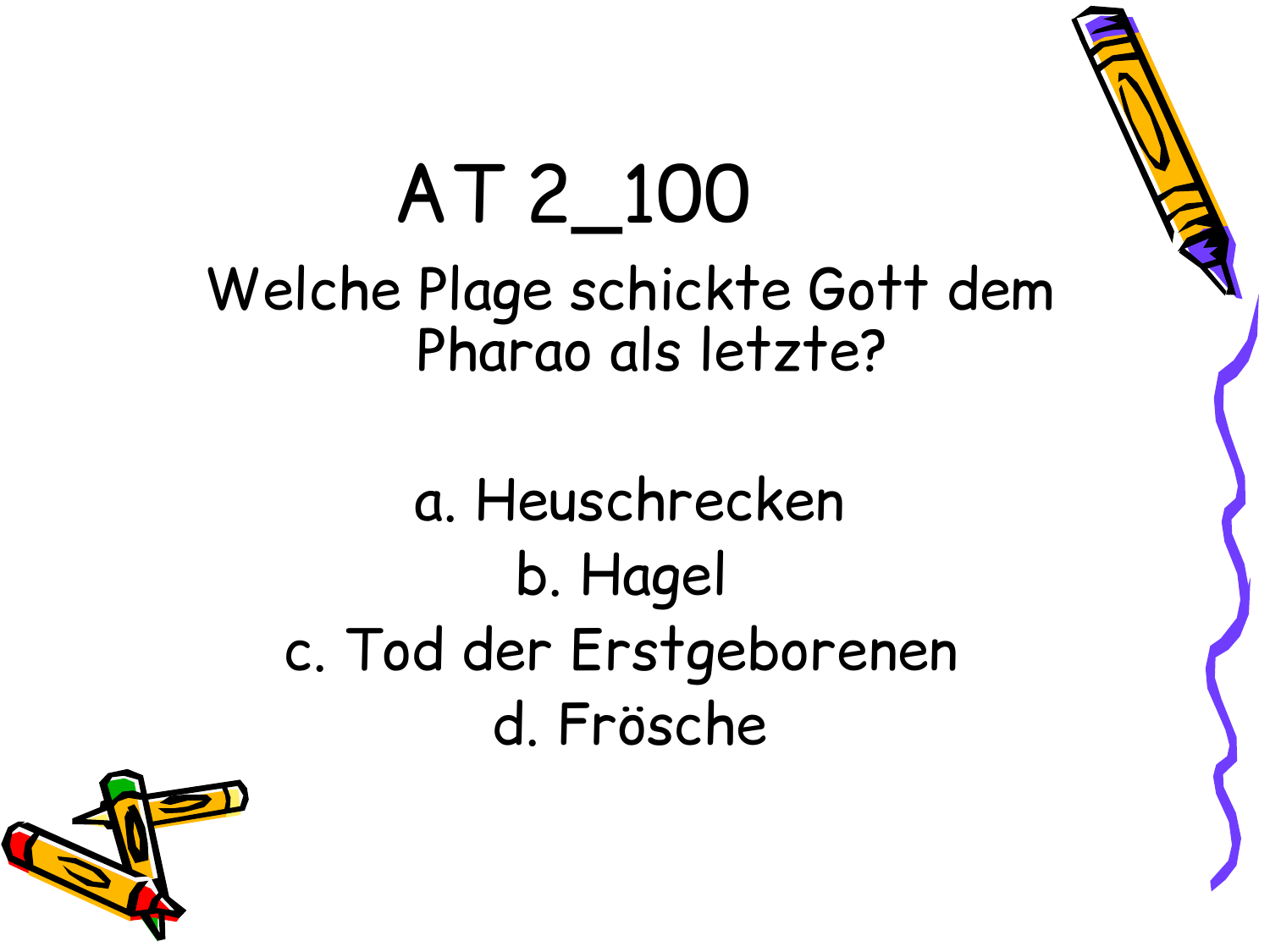

AT 2_100
Welche Plage schickte Gott dem Pharao als letzte?

a. Heuschrecken
b. Hagel
c. Tod der Erstgeborenen
d. Frösche